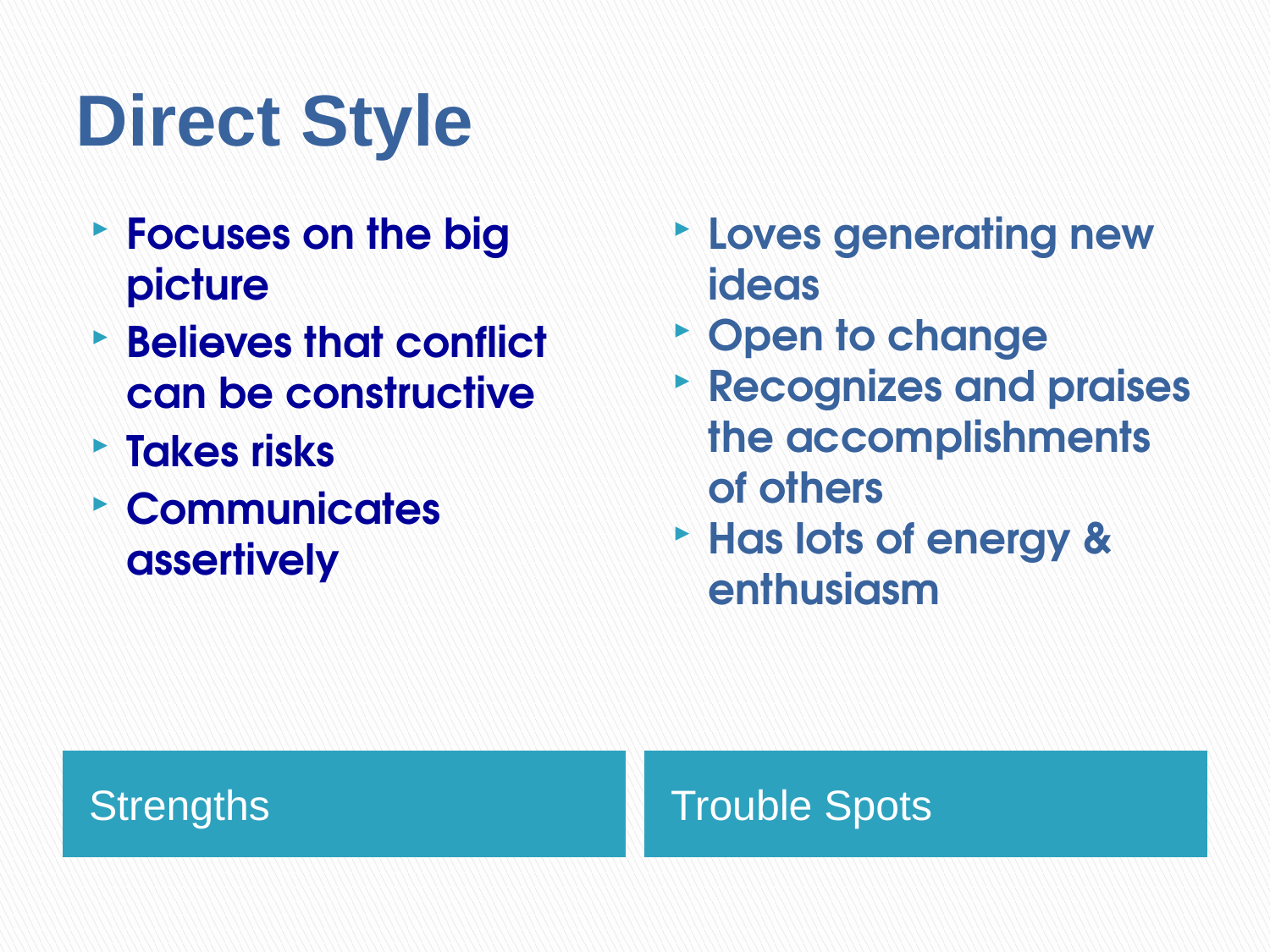

# Direct Style
Focuses on the big picture
Believes that conflict can be constructive
Takes risks
Communicates assertively
Loves generating new ideas
Open to change
Recognizes and praises the accomplishments of others
Has lots of energy & enthusiasm
.
Strengths
Trouble Spots